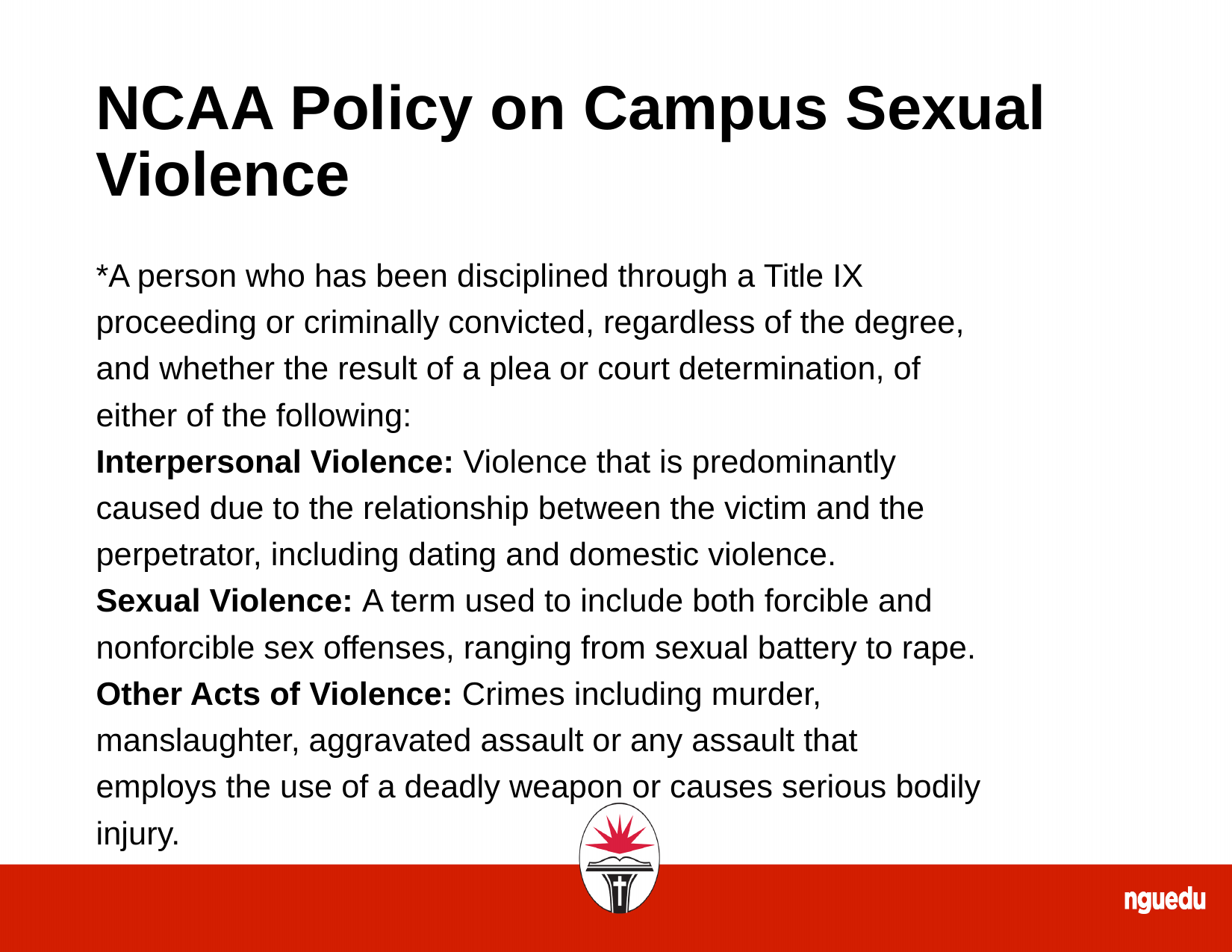

# NCAA Policy on Campus Sexual Violence
*A person who has been disciplined through a Title IX
proceeding or criminally convicted, regardless of the degree,
and whether the result of a plea or court determination, of
either of the following:
Interpersonal Violence: Violence that is predominantly
caused due to the relationship between the victim and the
perpetrator, including dating and domestic violence.
Sexual Violence: A term used to include both forcible and
nonforcible sex offenses, ranging from sexual battery to rape.
Other Acts of Violence: Crimes including murder,
manslaughter, aggravated assault or any assault that
employs the use of a deadly weapon or causes serious bodily
injury.